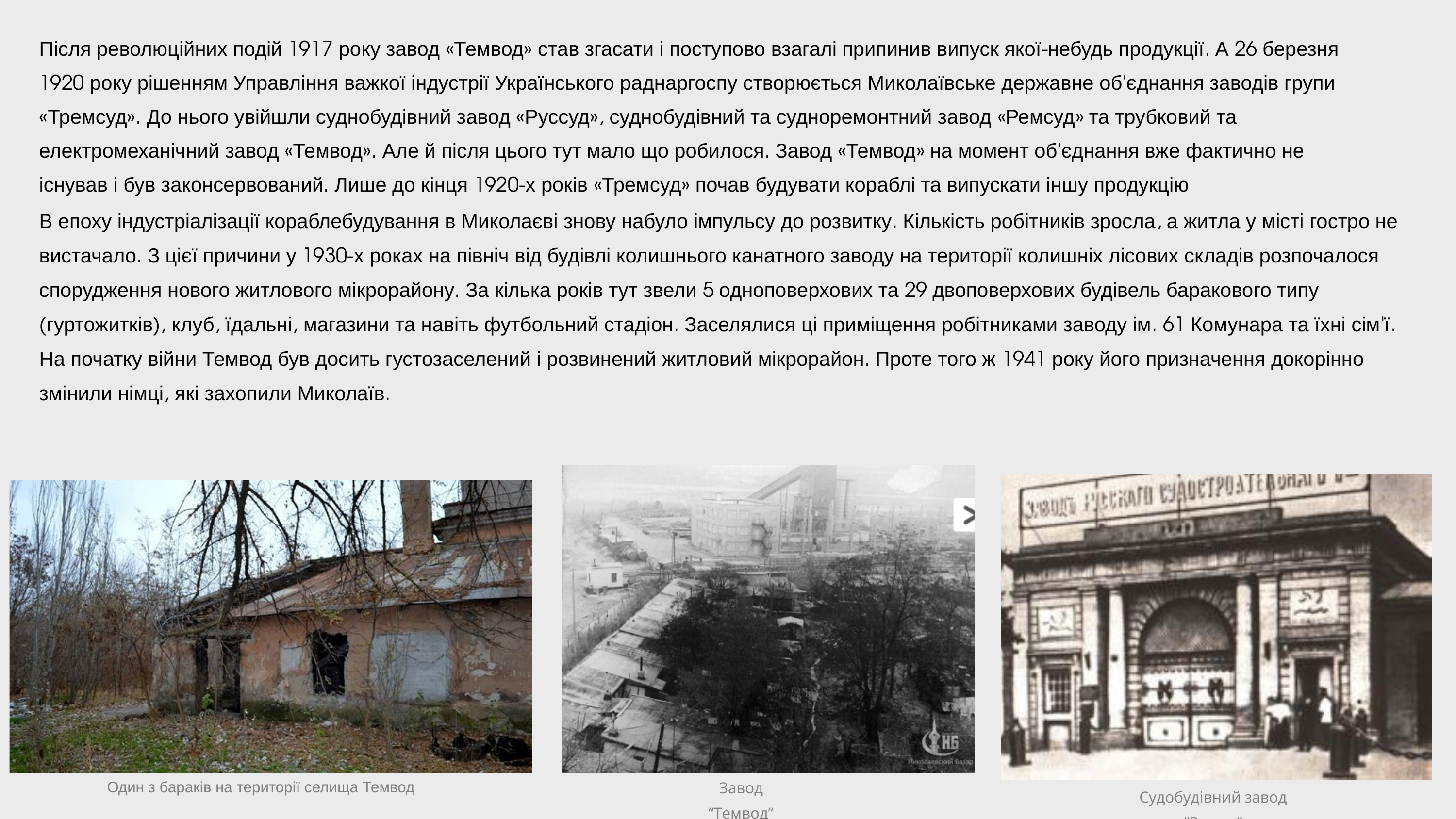

Після революційних подій 1917 року завод «Темвод» став згасати і поступово взагалі припинив випуск якої-небудь продукції. А 26 березня 1920 року рішенням Управління важкої індустрії Українського раднаргоспу створюється Миколаївське державне об'єднання заводів групи «Тремсуд». До нього увійшли суднобудівний завод «Руссуд», суднобудівний та судноремонтний завод «Ремсуд» та трубковий та електромеханічний завод «Темвод». Але й після цього тут мало що робилося. Завод «Темвод» на момент об'єднання вже фактично не існував і був законсервований. Лише до кінця 1920-х років «Тремсуд» почав будувати кораблі та випускати іншу продукцію

В епоху індустріалізації кораблебудування в Миколаєві знову набуло імпульсу до розвитку. Кількість робітників зросла, а житла у місті гостро не вистачало. З цієї причини у 1930-х роках на північ від будівлі колишнього канатного заводу на території колишніх лісових складів розпочалося спорудження нового житлового мікрорайону. За кілька років тут звели 5 одноповерхових та 29 двоповерхових будівель баракового типу (гуртожитків), клуб, їдальні, магазини та навіть футбольний стадіон. Заселялися ці приміщення робітниками заводу ім. 61 Комунара та їхні сім'ї.
На початку війни Темвод був досить густозаселений і розвинений житловий мікрорайон. Проте того ж 1941 року його призначення докорінно змінили німці, які захопили Миколаїв.

Один з бараків на території селища Темвод
Завод “Темвод”
Судобудівний завод “Руссуд”